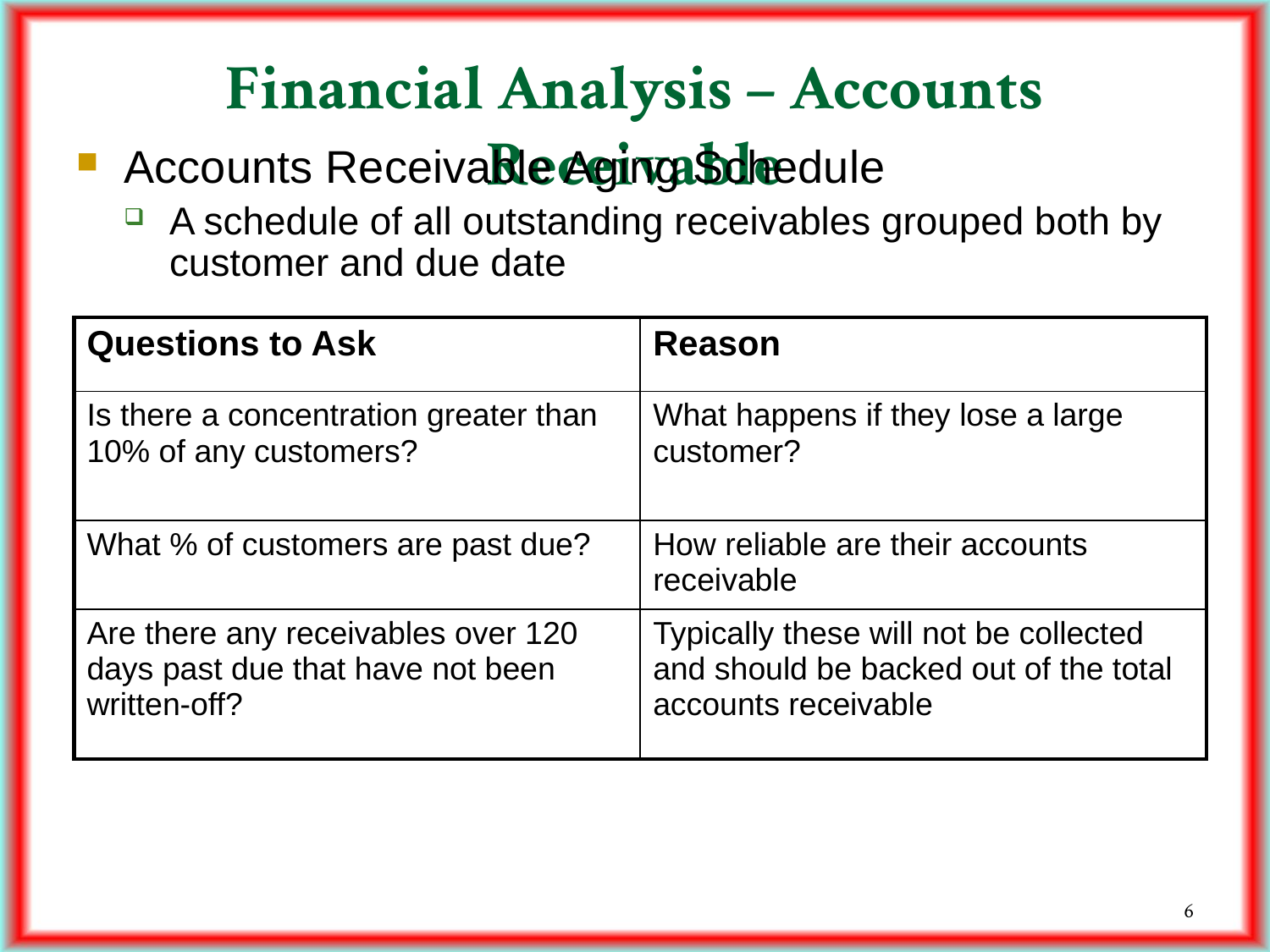

# Financial Analysis – Accounts Receivable
Accounts Receivable Aging Schedule
A schedule of all outstanding receivables grouped both by customer and due date
| Questions to Ask | Reason |
| --- | --- |
| Is there a concentration greater than 10% of any customers? | What happens if they lose a large customer? |
| What % of customers are past due? | How reliable are their accounts receivable |
| Are there any receivables over 120 days past due that have not been written-off? | Typically these will not be collected and should be backed out of the total accounts receivable |
6